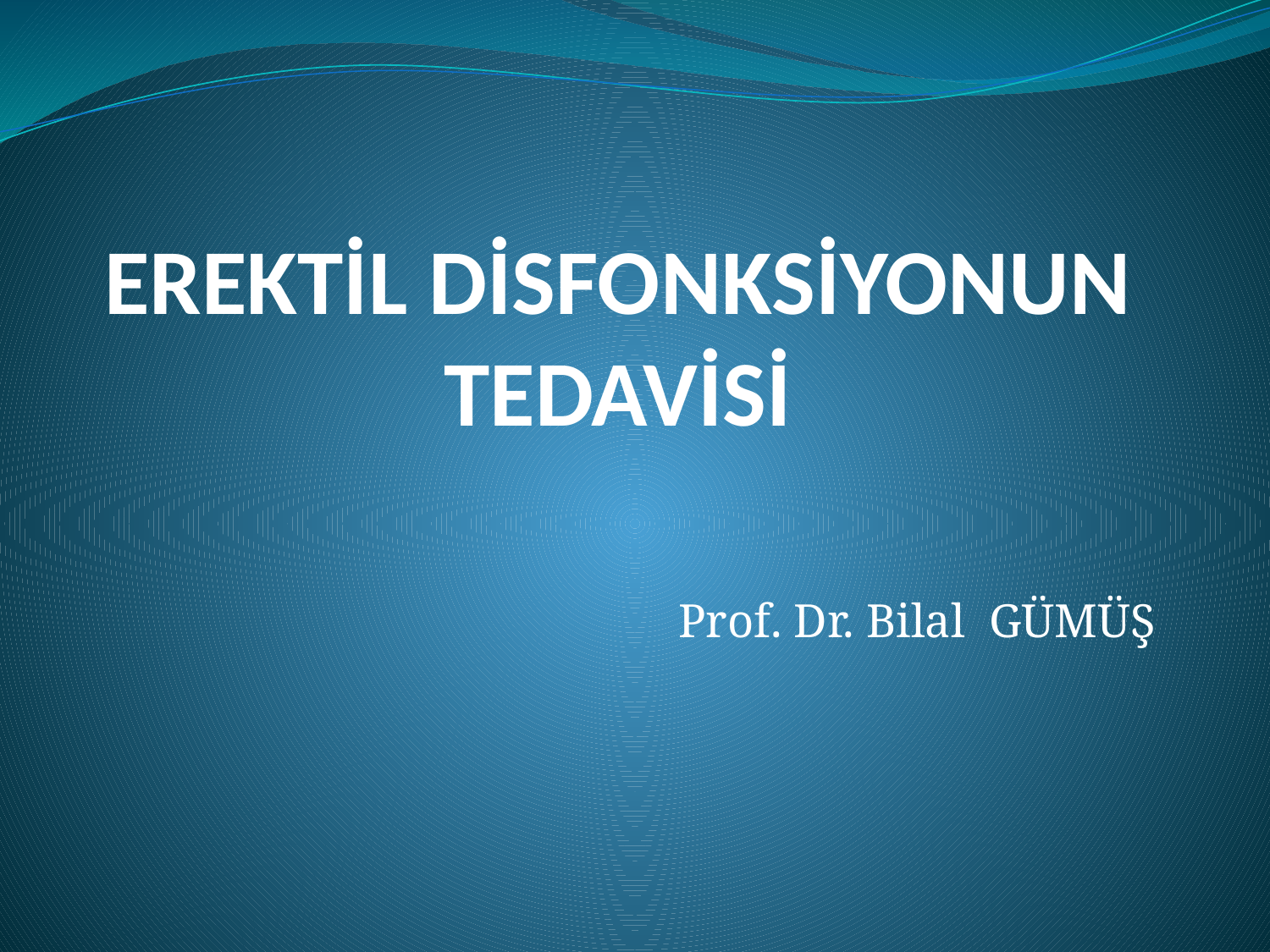

# EREKTİL DİSFONKSİYONUN TEDAVİSİ
Prof. Dr. Bilal  GÜMÜŞ